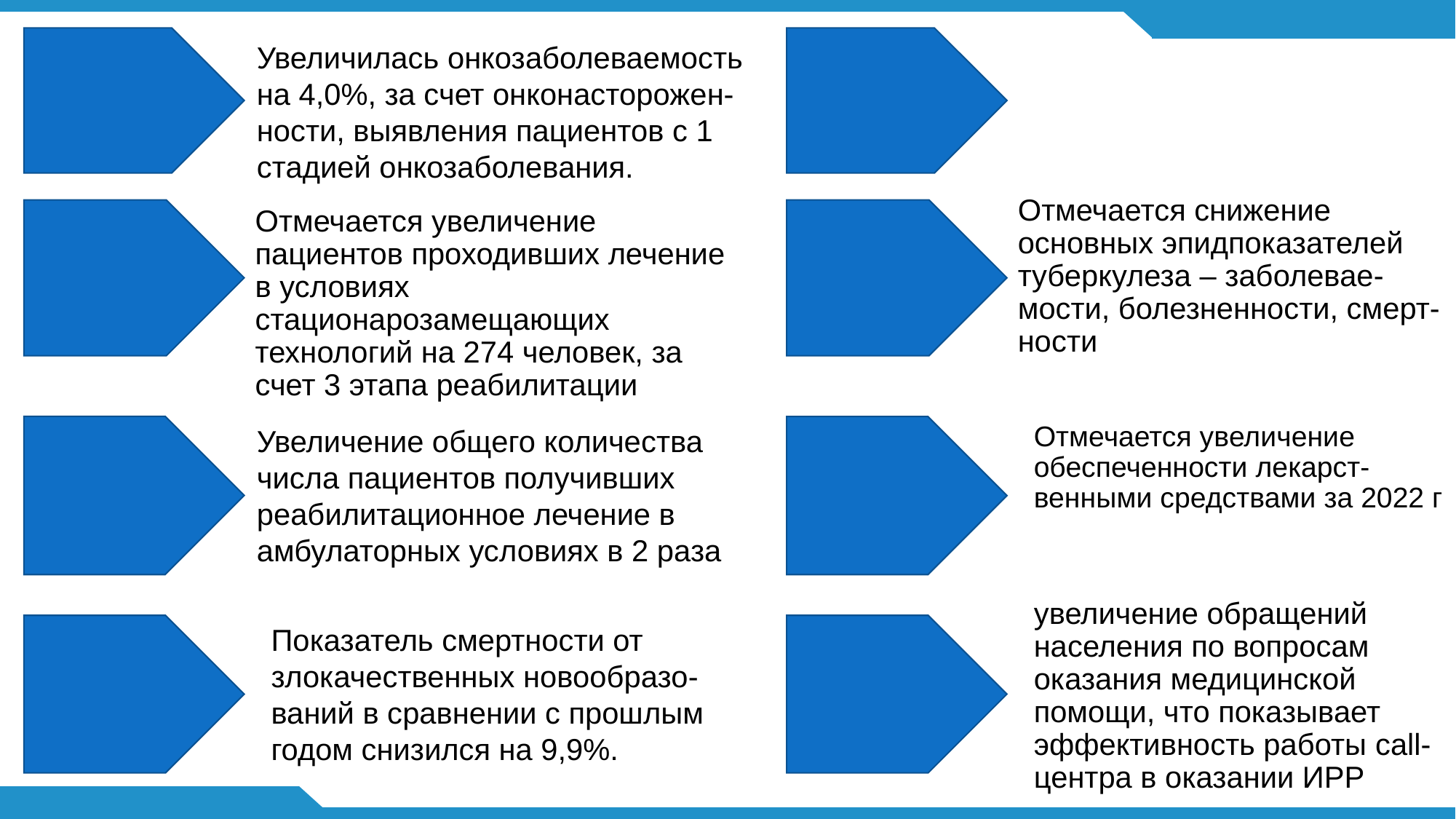

Увеличилась онкозаболеваемость на 4,0%, за счет онконасторожен-ности, выявления пациентов с 1 стадией онкозаболевания.
Отмечается снижение основных эпидпоказателей туберкулеза – заболевае-мости, болезненности, смерт-ности

Отмечается увеличение пациентов проходивших лечение в условиях стационарозамещающих технологий на 274 человек, за счет 3 этапа реабилитации

Отмечается увеличение обеспеченности лекарст-венными средствами за 2022 г
Увеличение общего количества числа пациентов получивших реабилитационное лечение в амбулаторных условиях в 2 раза

увеличение обращений населения по вопросам оказания медицинской помощи, что показывает эффективность работы call- центра в оказании ИРР

Показатель смертности от злокачественных новообразо-ваний в сравнении с прошлым годом снизился на 9,9%.